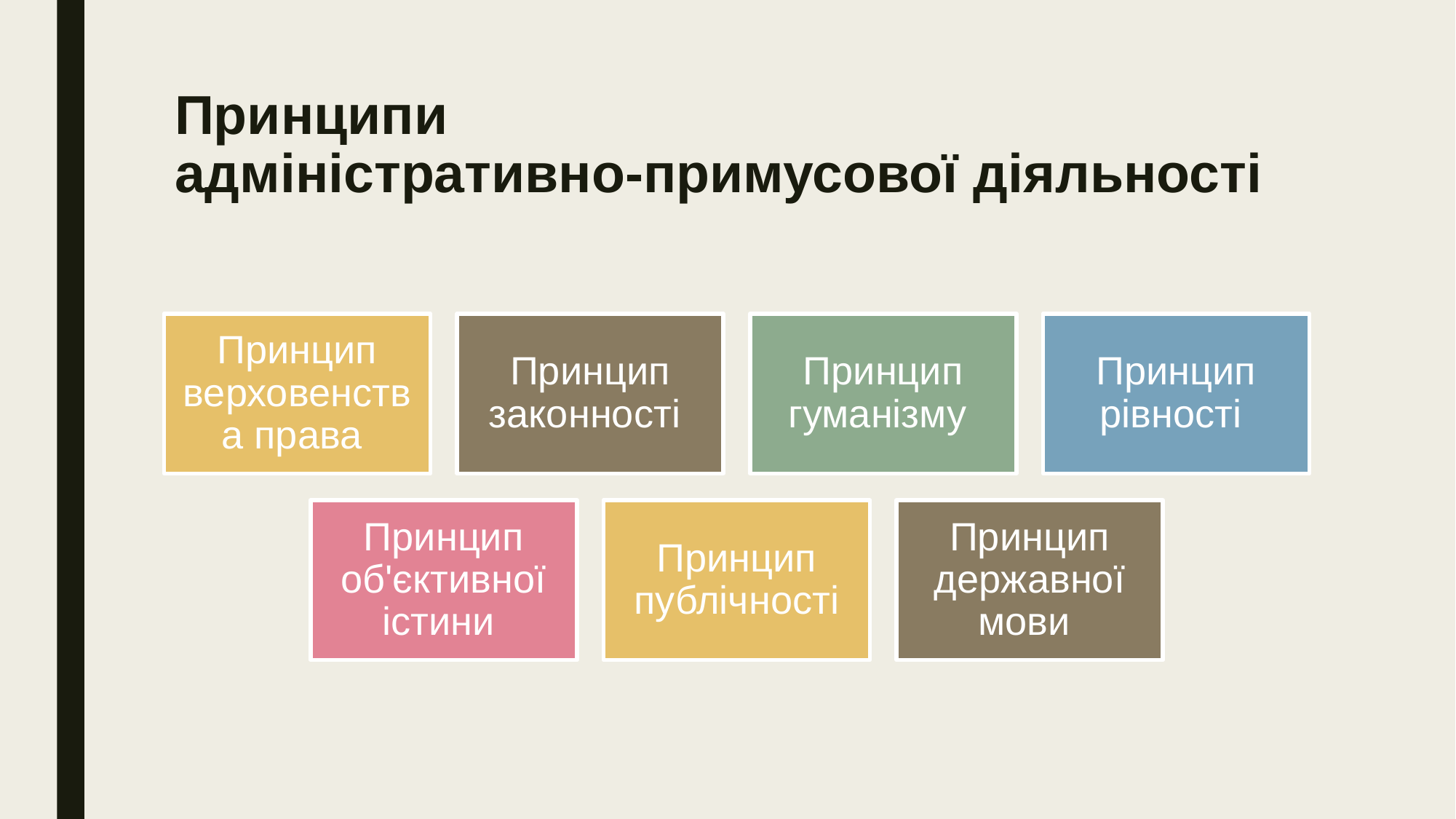

# Принципи адміністративно-примусової діяльності
Принцип верховенства права
Принцип законності
Принцип гуманізму
Принцип рівності
Принцип об'єктивної істини
Принцип публічності
Принцип державної мови